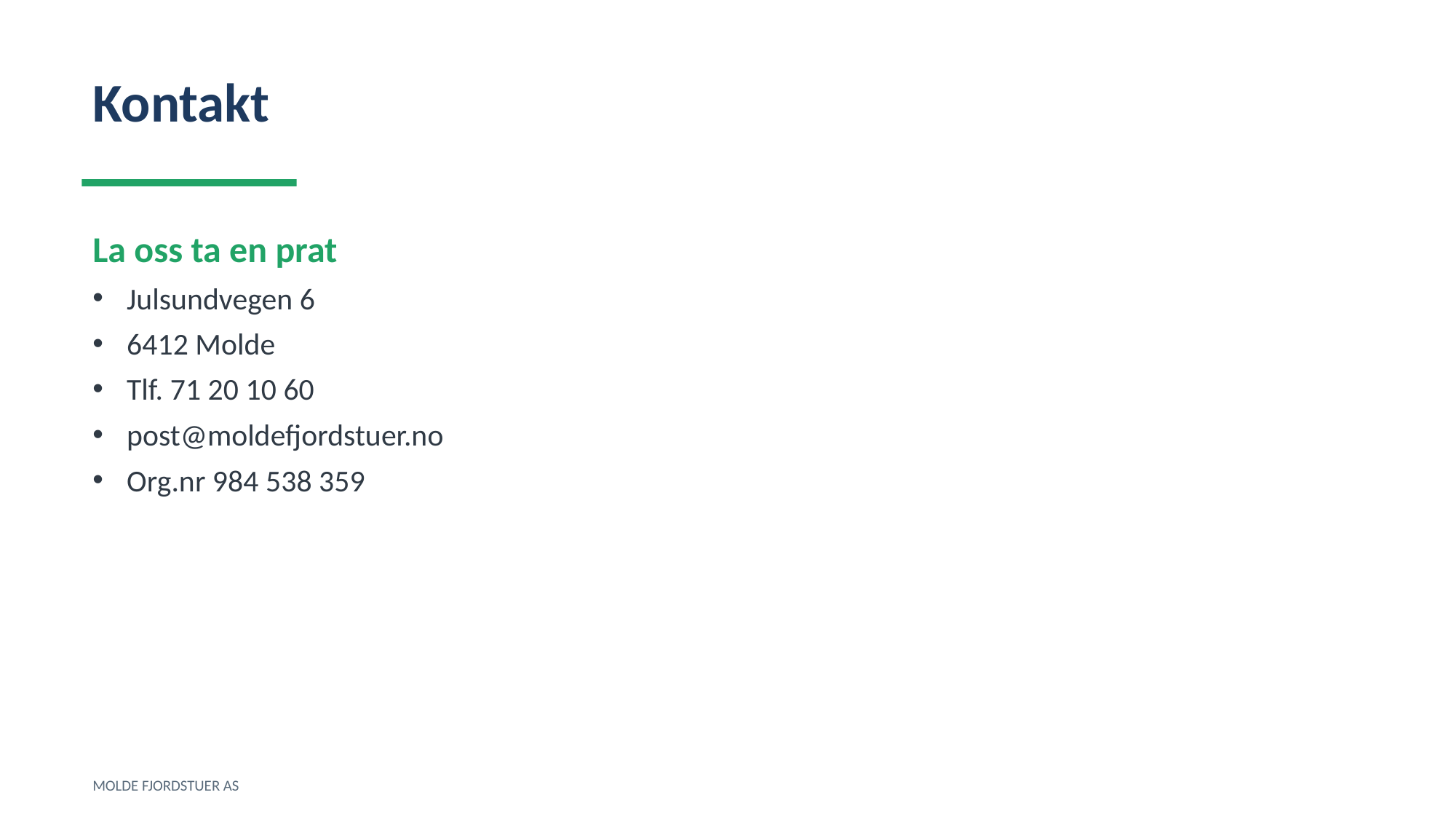

Kontakt

La oss ta en prat
Julsundvegen 6
6412 Molde
Tlf. 71 20 10 60
post@moldefjordstuer.no
Org.nr 984 538 359
MOLDE FJORDSTUER AS